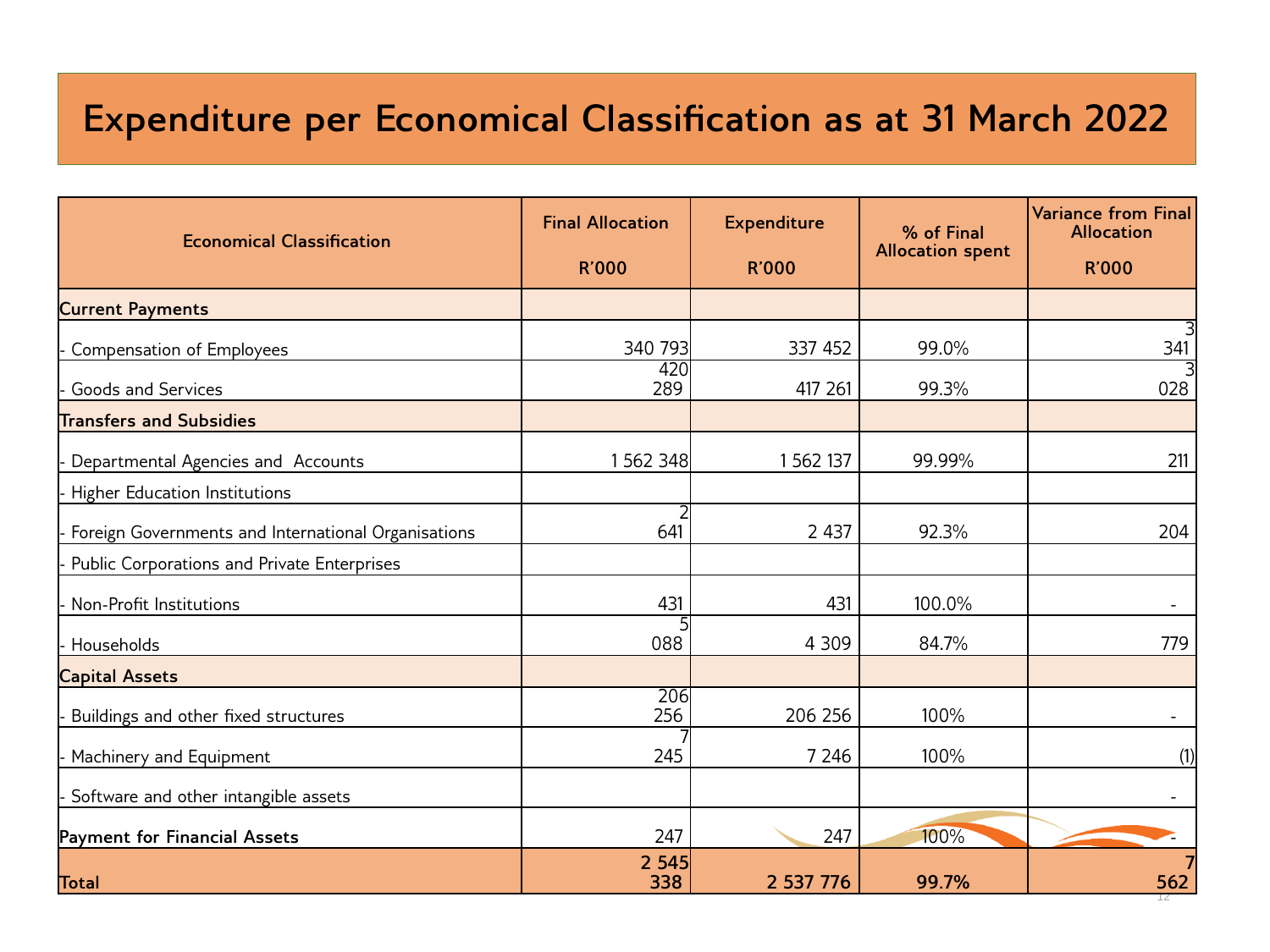

# Expenditure per Economical Classification as at 31 March 2022
| Economical Classification | Final Allocation | Expenditure | % of Final Allocation spent | Variance from Final Allocation |
| --- | --- | --- | --- | --- |
|  | R’000 | R’000 |  | R’000 |
| Current Payments |  |  |  |  |
| - Compensation of Employees | 340 793 | 337 452 | 99.0% | 3 341 |
| - Goods and Services | 420 289 | 417 261 | 99.3% | 3 028 |
| Transfers and Subsidies |  |  |  |  |
| - Departmental Agencies and Accounts | 1 562 348 | 1 562 137 | 99.99% | 211 |
| - Higher Education Institutions |  |  |  |  |
| - Foreign Governments and International Organisations | 2 641 | 2 437 | 92.3% | 204 |
| - Public Corporations and Private Enterprises |  |  |  |  |
| - Non-Profit Institutions | 431 | 431 | 100.0% | - |
| - Households | 5 088 | 4 309 | 84.7% | 779 |
| Capital Assets |  |  |  |  |
| - Buildings and other fixed structures | 206 256 | 206 256 | 100% | - |
| - Machinery and Equipment | 7 245 | 7 246 | 100% | (1) |
| - Software and other intangible assets |  |  |  | - |
| Payment for Financial Assets | 247 | 247 | 100% | - |
| Total | 2 545 338 | 2 537 776 | 99.7% | 7 562 |
12